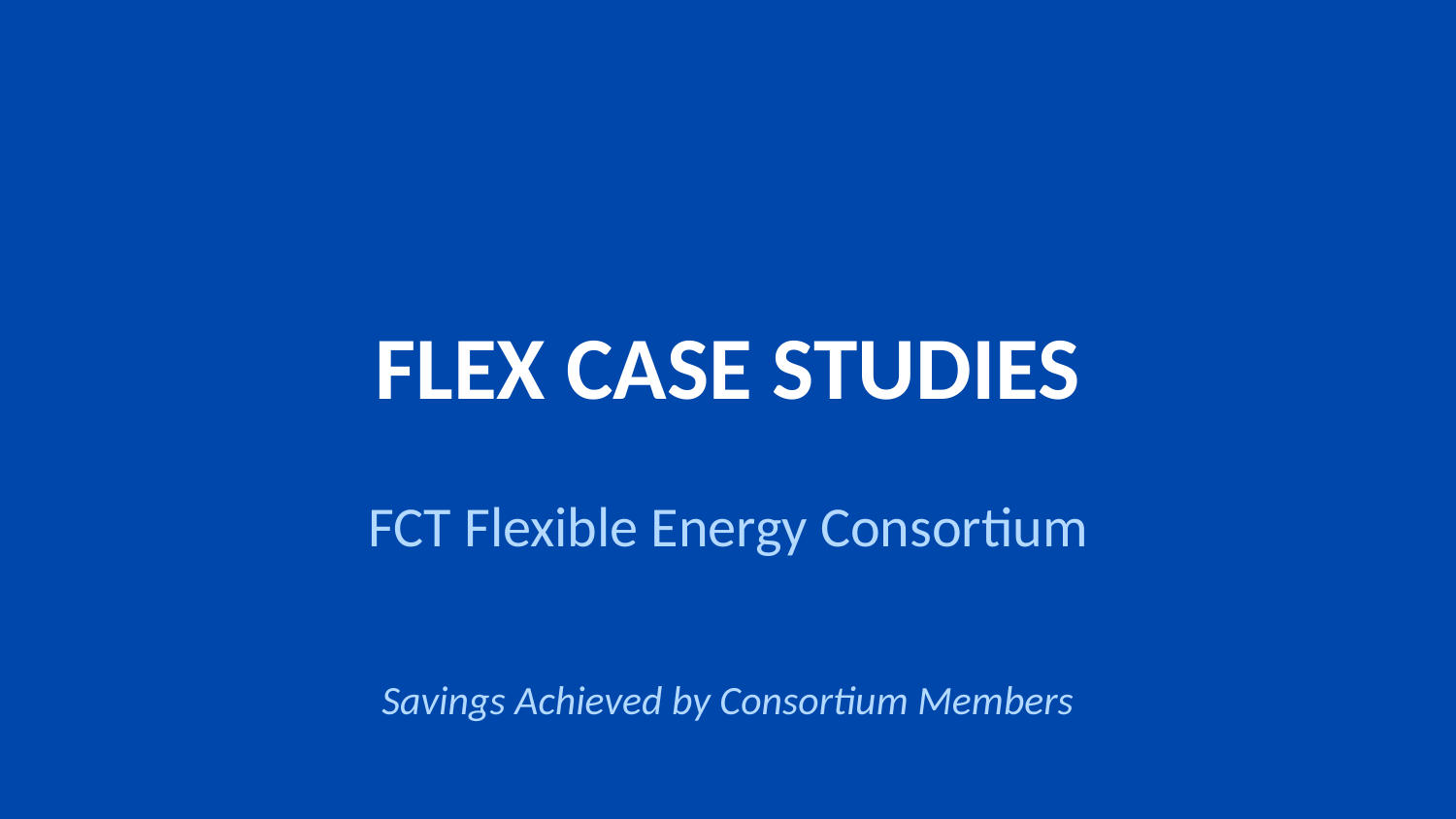

FLEX CASE STUDIES
FCT Flexible Energy Consortium
Savings Achieved by Consortium Members
5 Case Studies